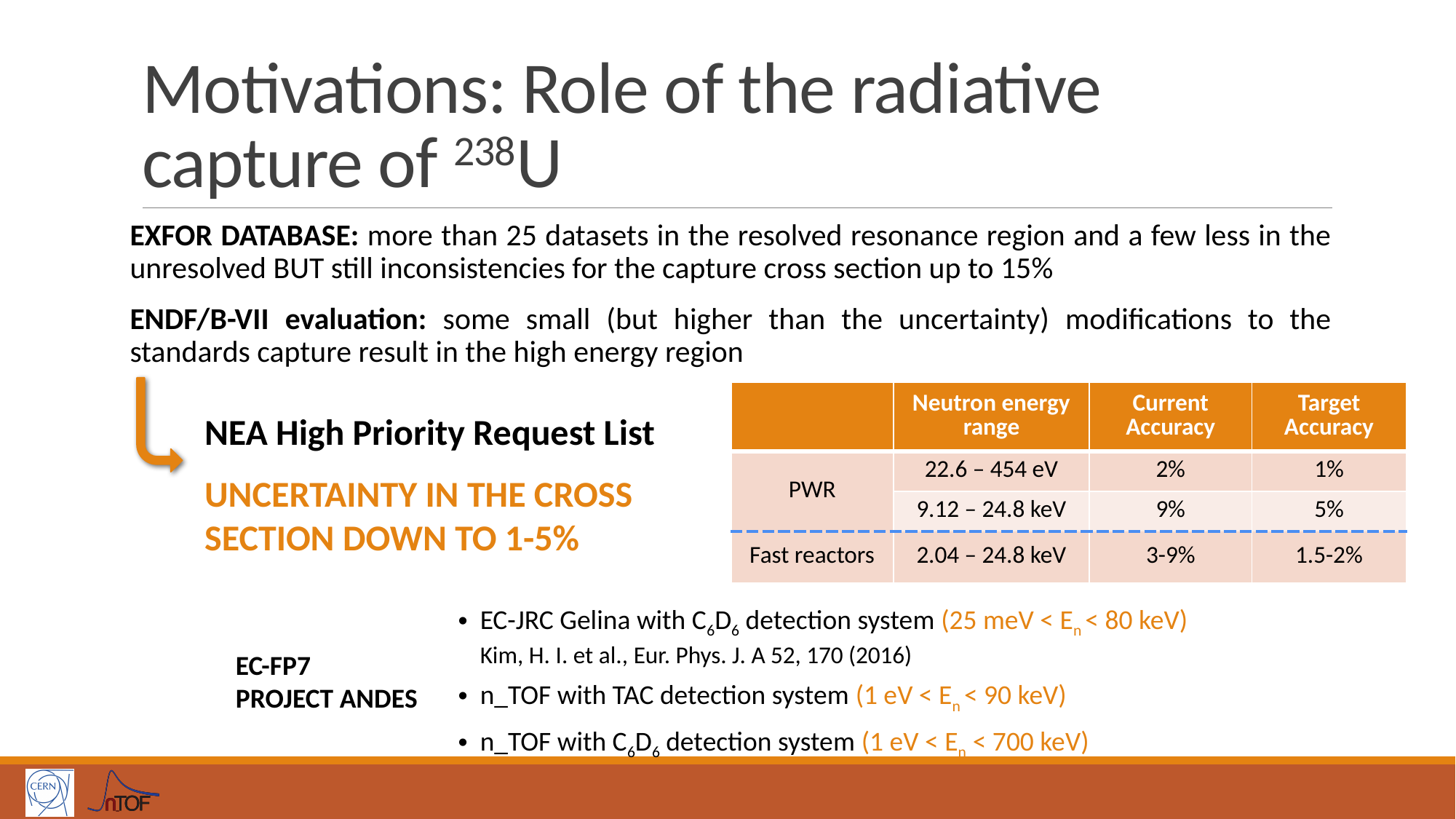

# Motivations: Role of the radiative capture of 238U
EXFOR DATABASE: more than 25 datasets in the resolved resonance region and a few less in the unresolved BUT still inconsistencies for the capture cross section up to 15%
ENDF/B-VII evaluation: some small (but higher than the uncertainty) modifications to the standards capture result in the high energy region

|  | Neutron energy range | Current Accuracy | Target Accuracy |
| --- | --- | --- | --- |
| PWR | 22.6 – 454 eV | 2% | 1% |
|  | 9.12 – 24.8 keV | 9% | 5% |
| Fast reactors | 2.04 – 24.8 keV | 3-9% | 1.5-2% |
NEA High Priority Request List
UNCERTAINTY IN THE CROSS SECTION DOWN TO 1-5%
EC-JRC Gelina with C6D6 detection system (25 meV < En < 80 keV) Kim, H. I. et al., Eur. Phys. J. A 52, 170 (2016)
n_TOF with TAC detection system (1 eV < En < 90 keV)
n_TOF with C6D6 detection system (1 eV < En < 700 keV)
EC-FP7
PROJECT ANDES